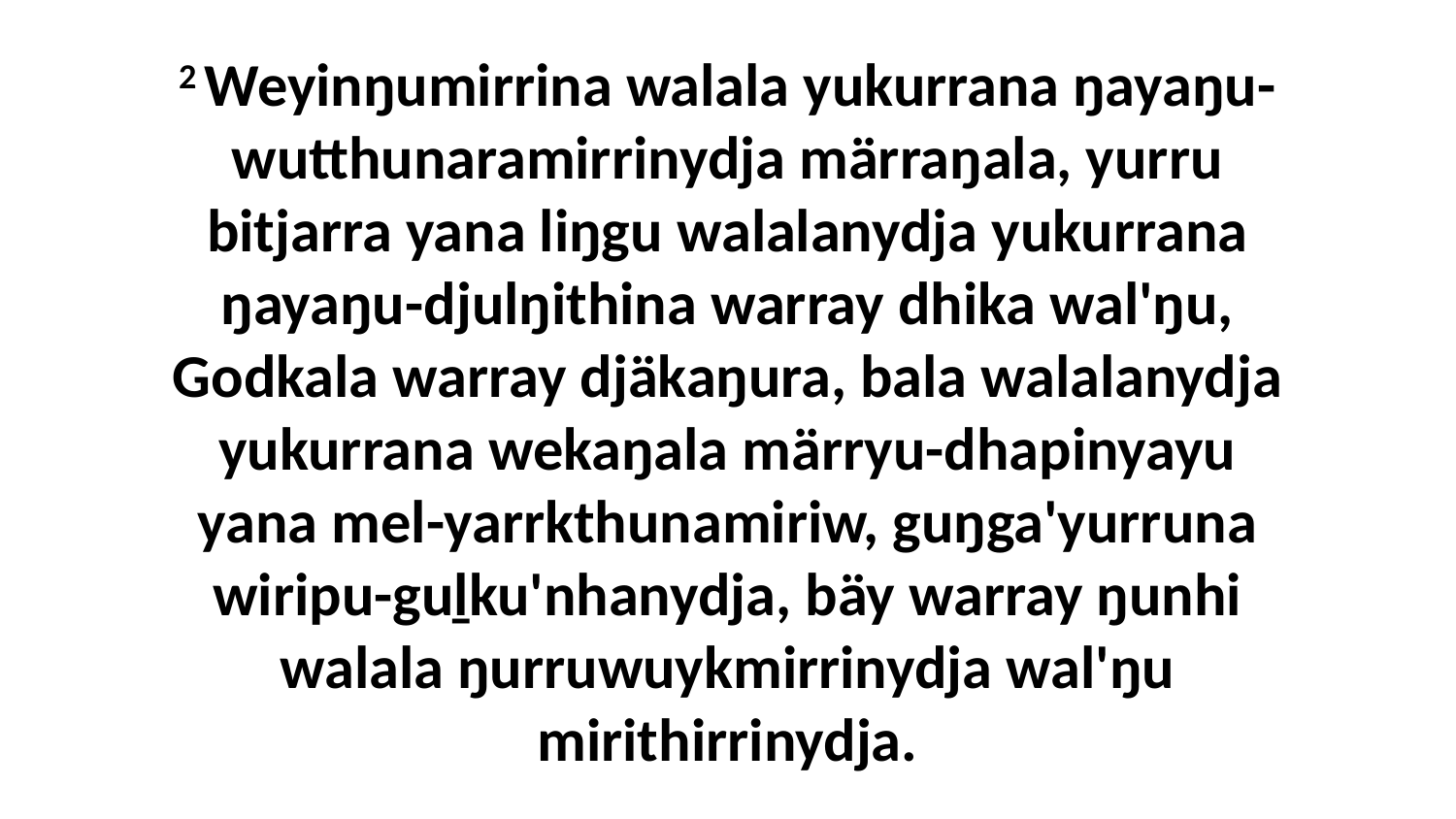

2 Weyinŋumirrina walala yukurrana ŋayaŋu-wutthunaramirrinydja märraŋala, yurru bitjarra yana liŋgu walalanydja yukurrana ŋayaŋu-djulŋithina warray dhika wal'ŋu, Godkala warray djäkaŋura, bala walalanydja yukurrana wekaŋala märryu-dhapinyayu yana mel-yarrkthunamiriw, guŋga'yurruna wiripu-guḻku'nhanydja, bäy warray ŋunhi walala ŋurruwuykmirrinydja wal'ŋu mirithirrinydja.